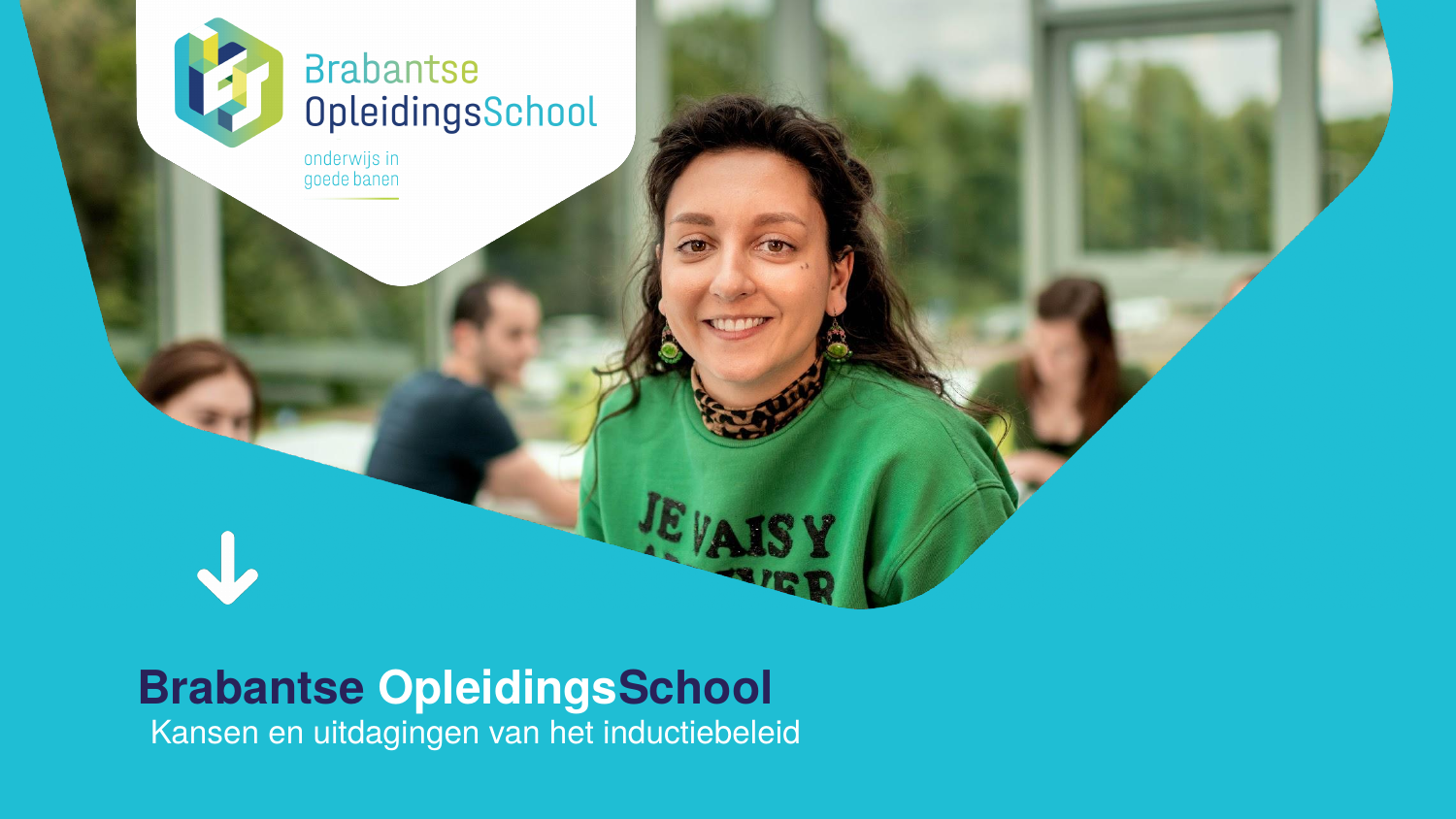

# Brabantse OpleidingsSchool
Kansen en uitdagingen van het inductiebeleid